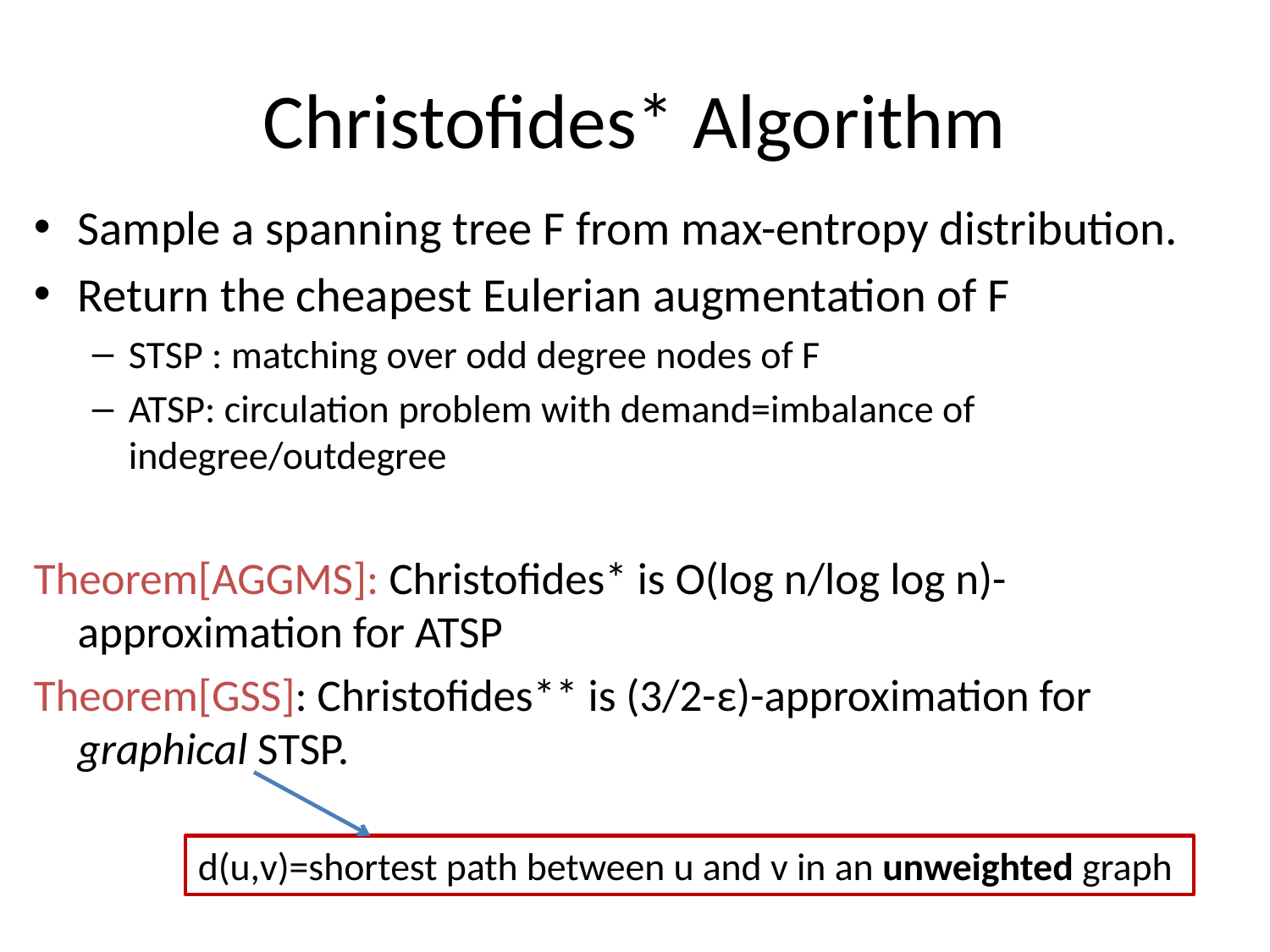

# Christofides* Algorithm
Sample a spanning tree F from max-entropy distribution.
Return the cheapest Eulerian augmentation of F
STSP : matching over odd degree nodes of F
ATSP: circulation problem with demand=imbalance of indegree/outdegree

Theorem[AGGMS]: Christofides* is O(log n/log log n)-approximation for ATSP
Theorem[GSS]: Christofides** is (3/2-ε)-approximation for graphical STSP.
d(u,v)=shortest path between u and v in an unweighted graph